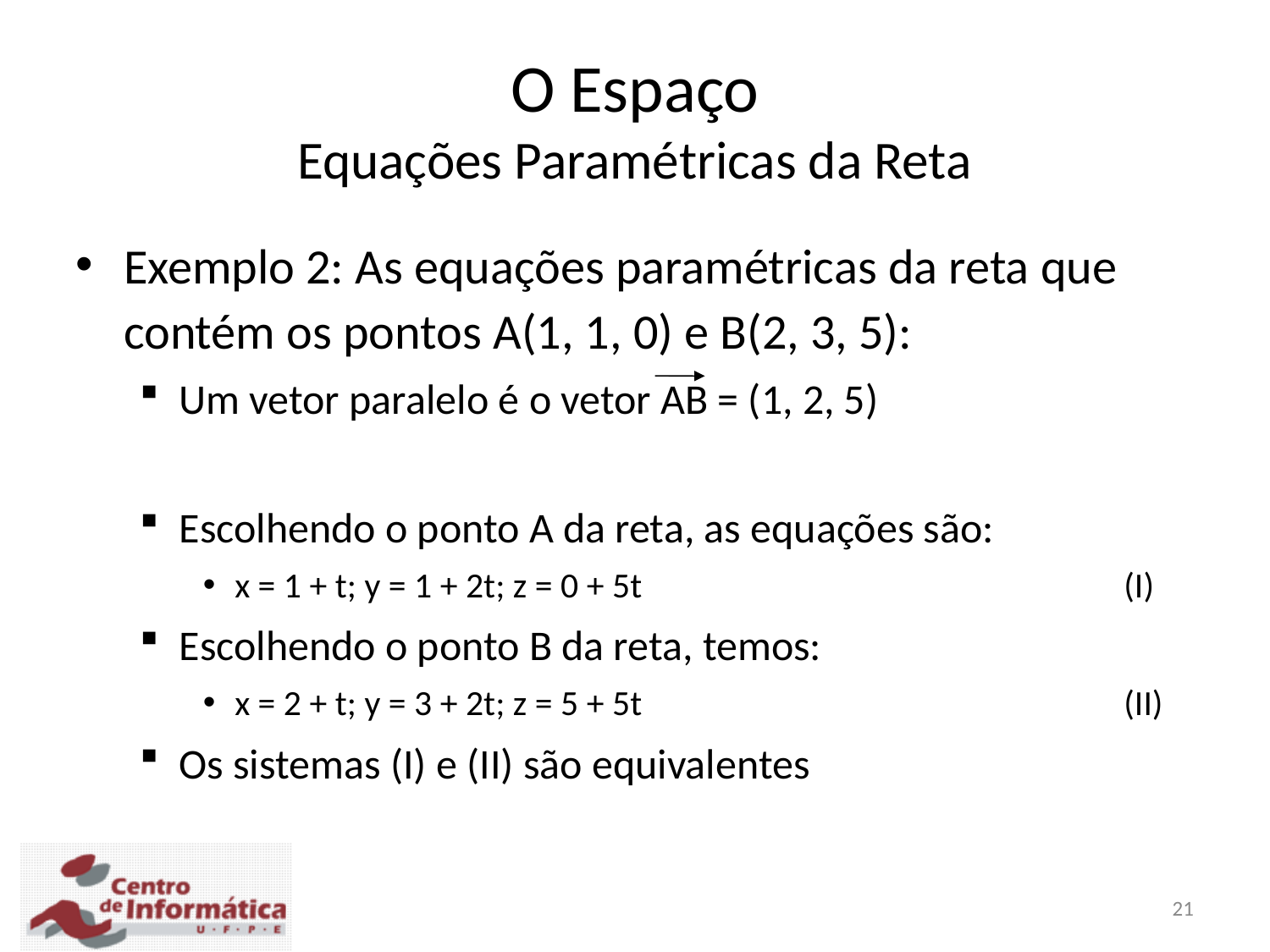

O Espaço
Equações Paramétricas da Reta
Exemplo 2: As equações paramétricas da reta que contém os pontos A(1, 1, 0) e B(2, 3, 5):
Um vetor paralelo é o vetor AB = (1, 2, 5)

Escolhendo o ponto A da reta, as equações são:
x = 1 + t; y = 1 + 2t; z = 0 + 5t				(I)
Escolhendo o ponto B da reta, temos:
x = 2 + t; y = 3 + 2t; z = 5 + 5t				(II)
Os sistemas (I) e (II) são equivalentes

21